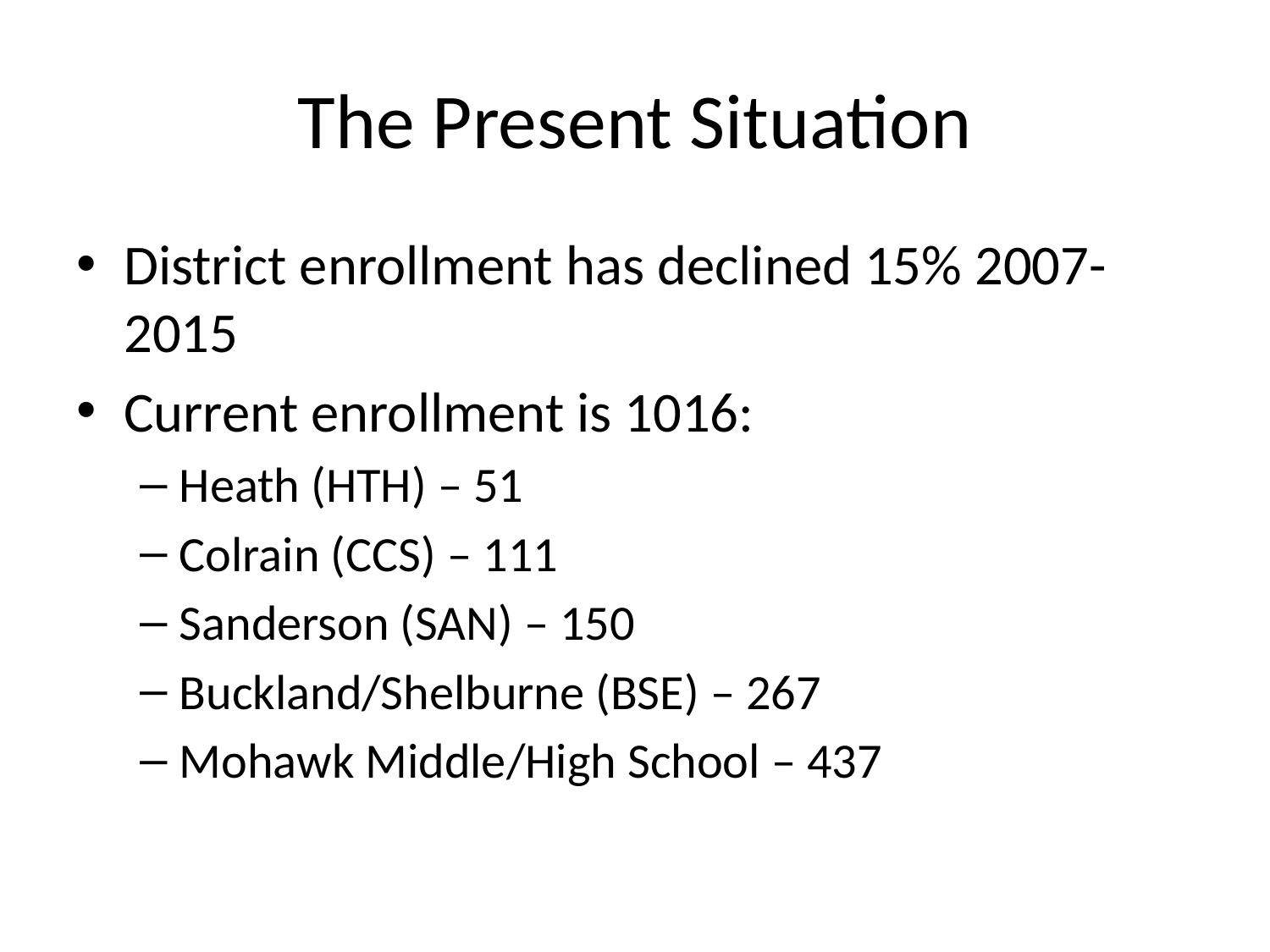

# The Present Situation
District enrollment has declined 15% 2007-2015
Current enrollment is 1016:
Heath (HTH) – 51
Colrain (CCS) – 111
Sanderson (SAN) – 150
Buckland/Shelburne (BSE) – 267
Mohawk Middle/High School – 437